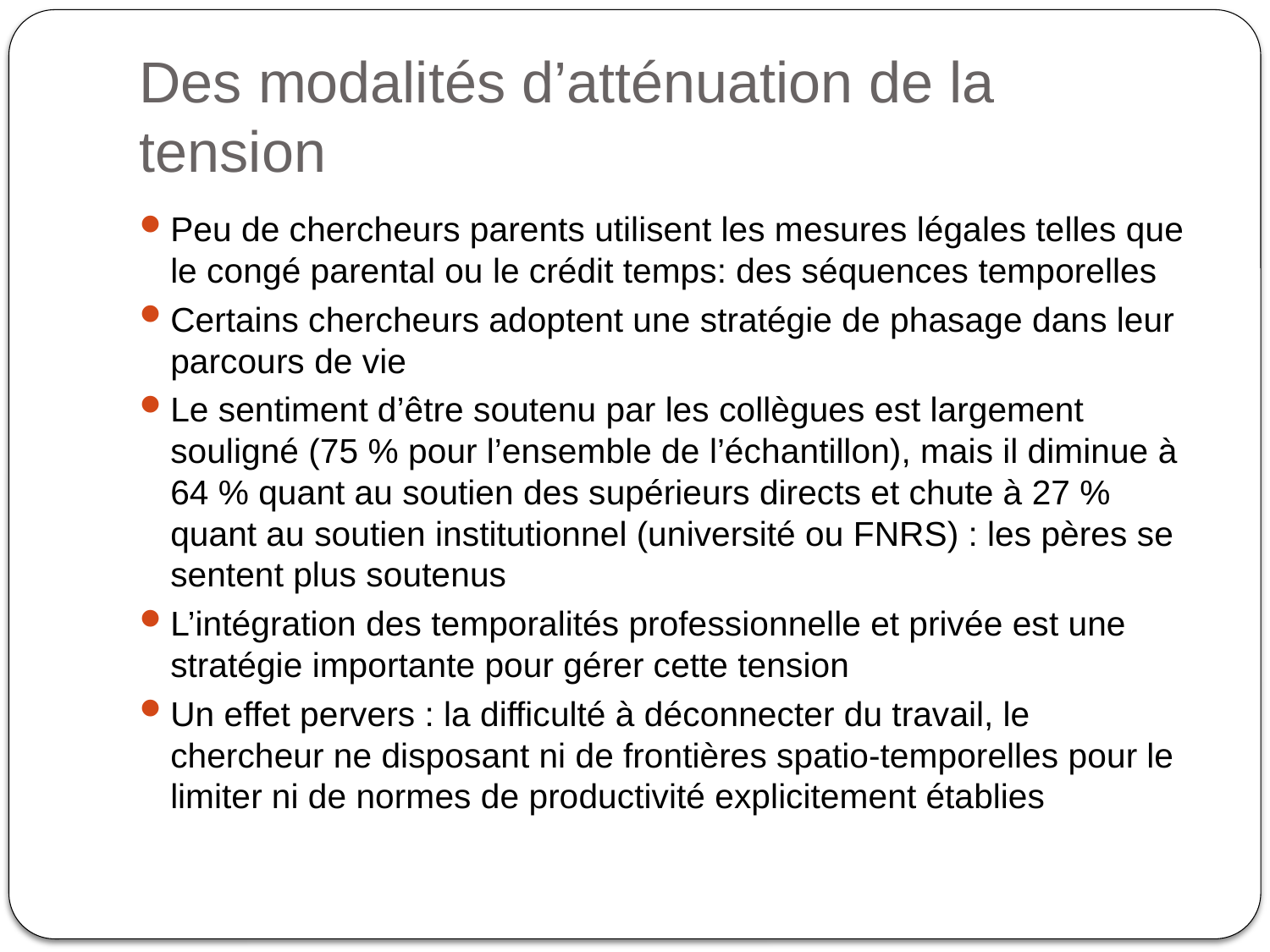

# Des modalités d’atténuation de la tension
Peu de chercheurs parents utilisent les mesures légales telles que le congé parental ou le crédit temps: des séquences temporelles
Certains chercheurs adoptent une stratégie de phasage dans leur parcours de vie
Le sentiment d’être soutenu par les collègues est largement souligné (75 % pour l’ensemble de l’échantillon), mais il diminue à 64 % quant au soutien des supérieurs directs et chute à 27 % quant au soutien institutionnel (université ou FNRS) : les pères se sentent plus soutenus
L’intégration des temporalités professionnelle et privée est une stratégie importante pour gérer cette tension
Un effet pervers : la difficulté à déconnecter du travail, le chercheur ne disposant ni de frontières spatio-temporelles pour le limiter ni de normes de productivité explicitement établies